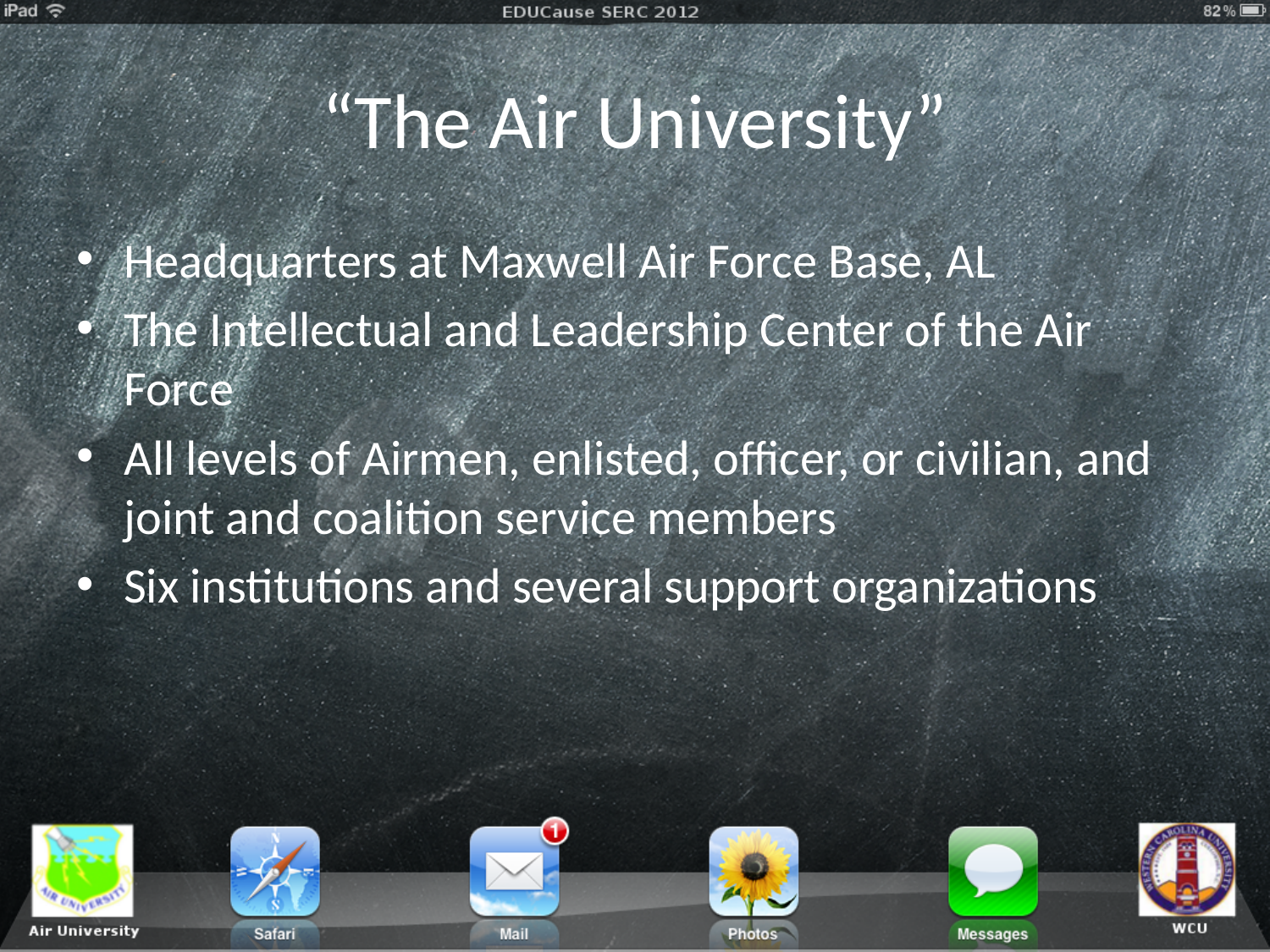

# “The Air University”
Headquarters at Maxwell Air Force Base, AL
The Intellectual and Leadership Center of the Air Force
All levels of Airmen, enlisted, officer, or civilian, and joint and coalition service members
Six institutions and several support organizations